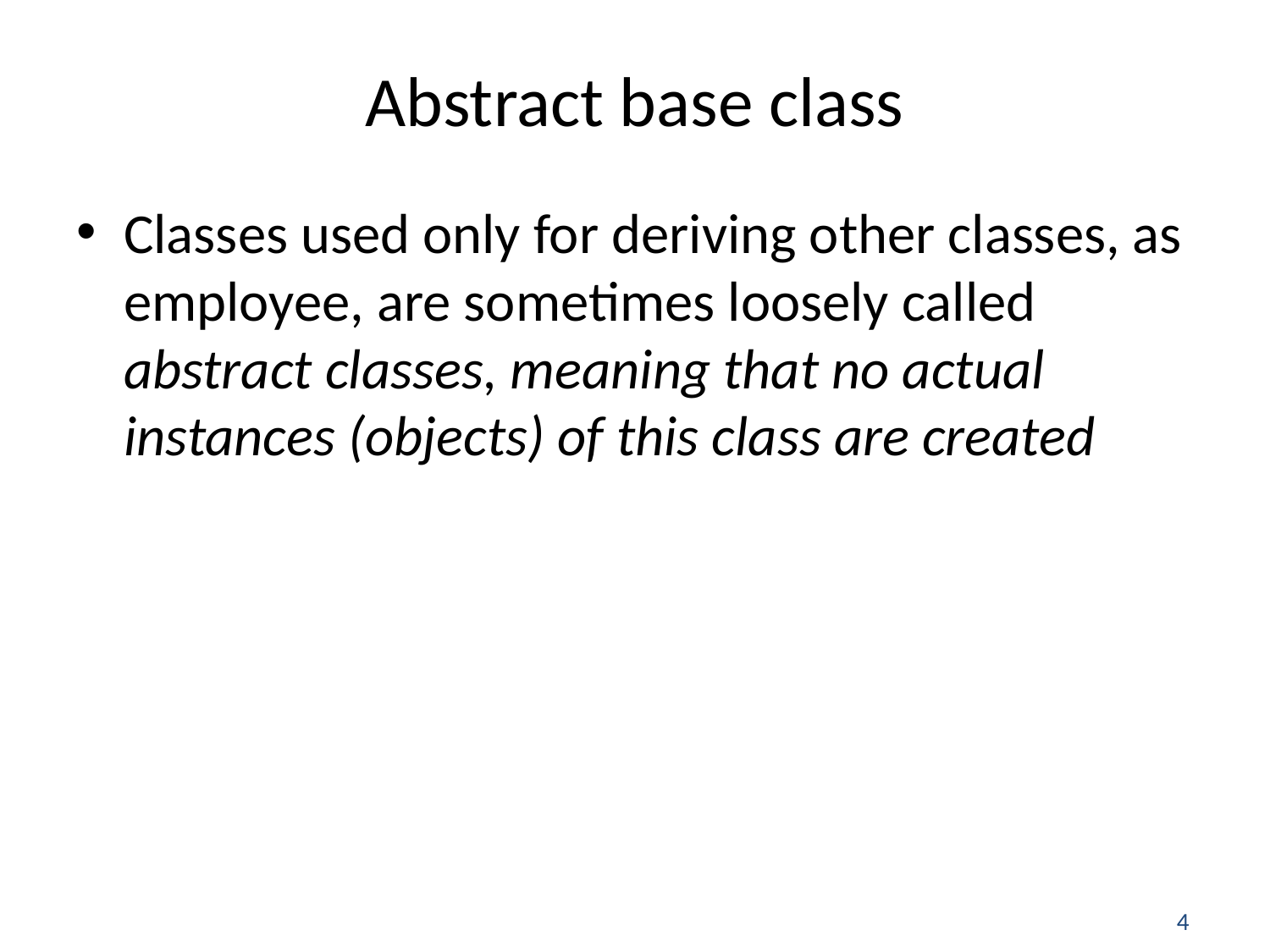

# Abstract base class
Classes used only for deriving other classes, as employee, are sometimes loosely called abstract classes, meaning that no actual instances (objects) of this class are created